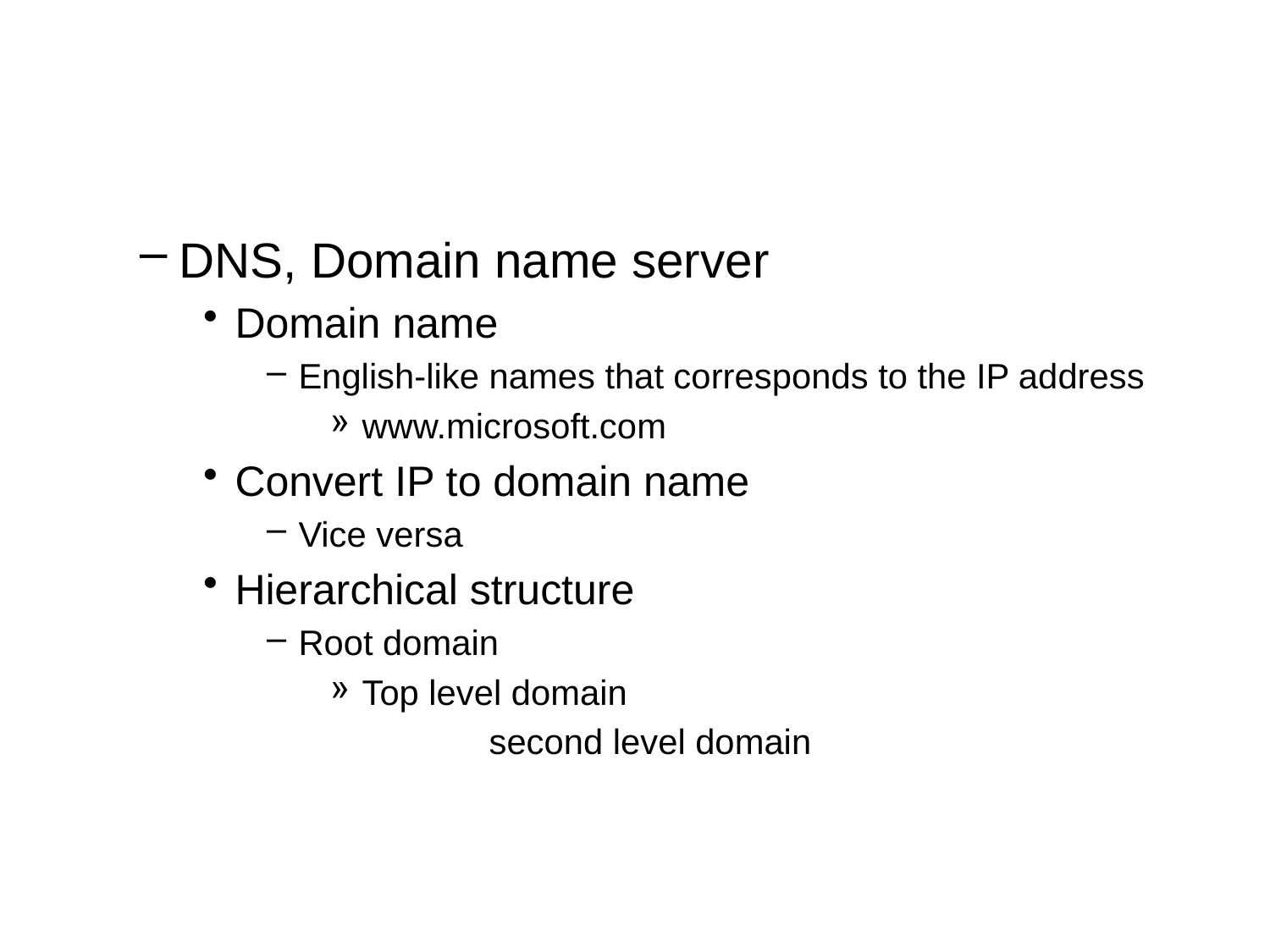

#
DNS, Domain name server
Domain name
English-like names that corresponds to the IP address
www.microsoft.com
Convert IP to domain name
Vice versa
Hierarchical structure
Root domain
Top level domain
		second level domain